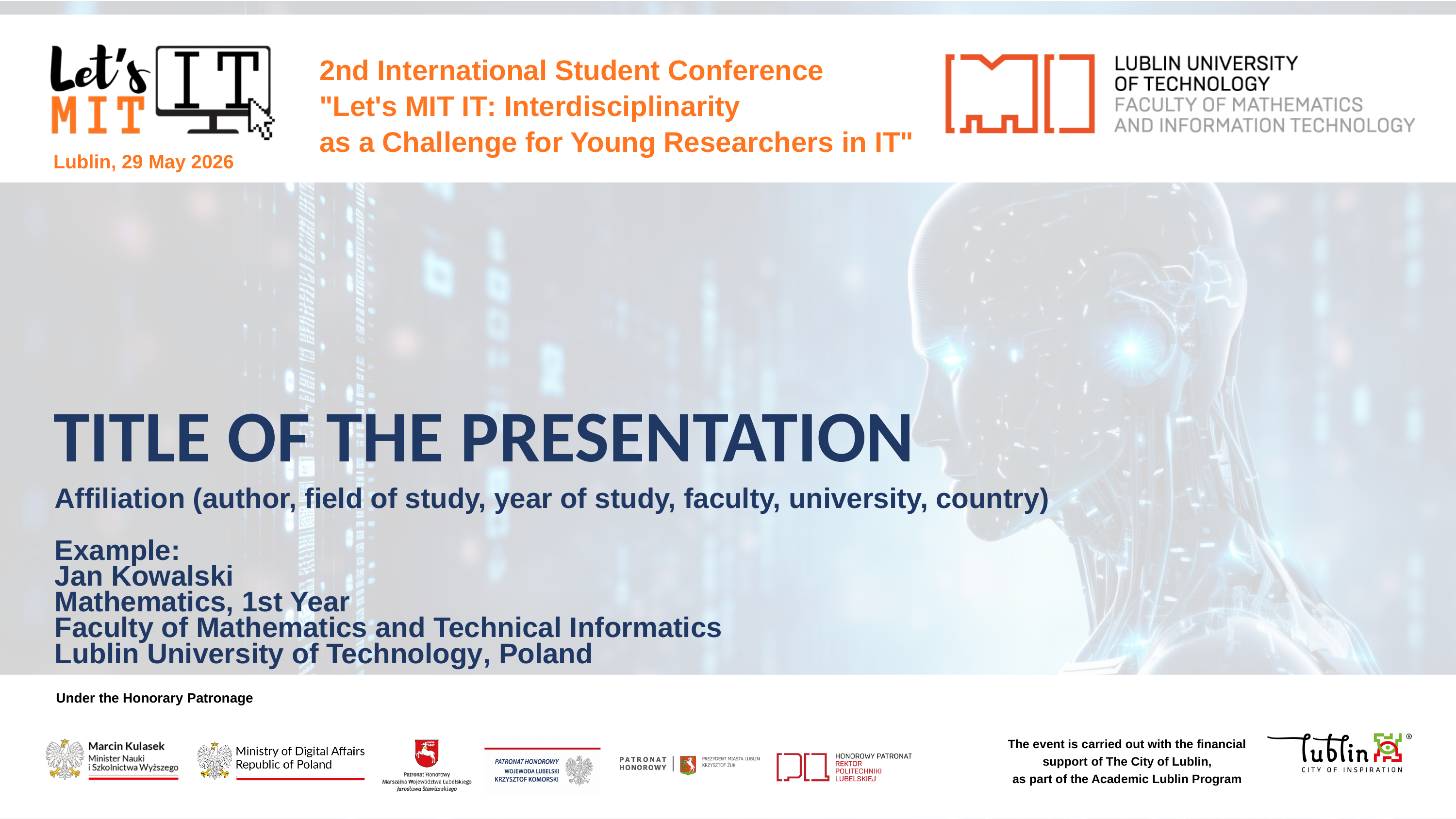

Title of the Presentation
Affiliation (author, field of study, year of study, faculty, university, country)

Example:
Jan Kowalski
Mathematics, 1st Year
Faculty of Mathematics and Technical Informatics
Lublin University of Technology, Poland